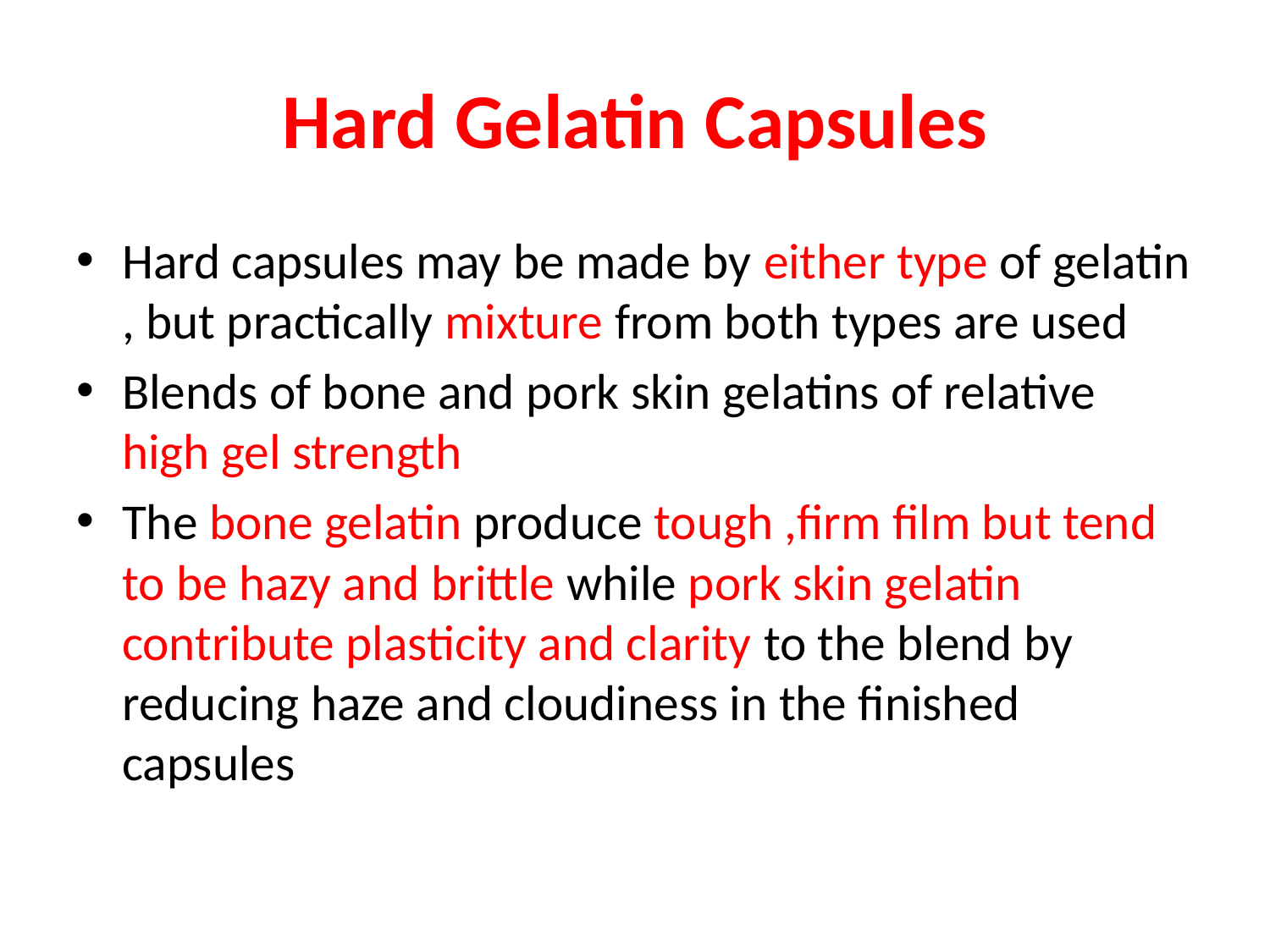

# Hard Gelatin Capsules
Hard capsules may be made by either type of gelatin , but practically mixture from both types are used
Blends of bone and pork skin gelatins of relative high gel strength
The bone gelatin produce tough ,firm film but tend to be hazy and brittle while pork skin gelatin contribute plasticity and clarity to the blend by reducing haze and cloudiness in the finished capsules